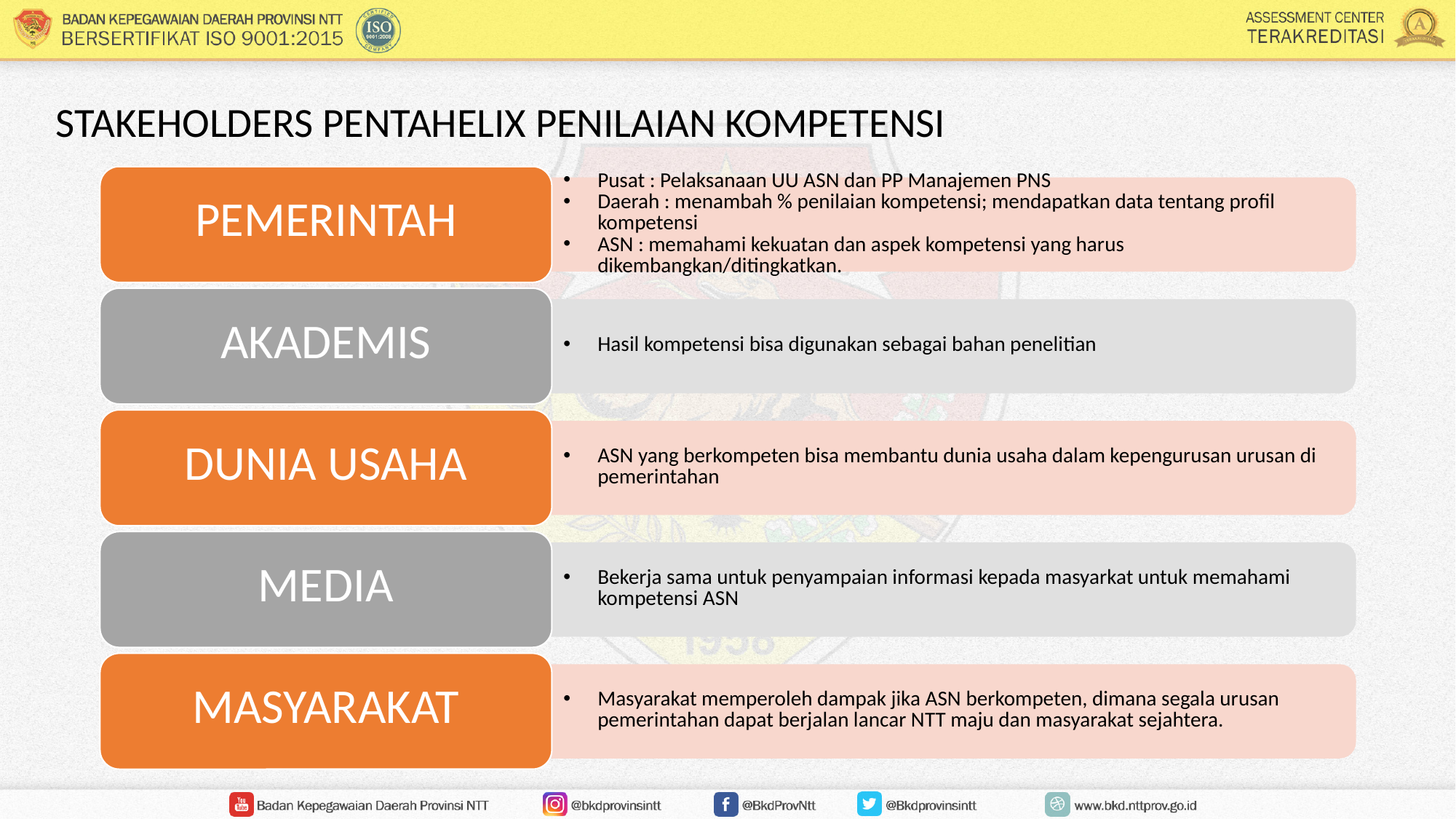

# STAKEHOLDERS PENTAHELIX PENILAIAN KOMPETENSI
PEMERINTAH
Pusat : Pelaksanaan UU ASN dan PP Manajemen PNS
Daerah : menambah % penilaian kompetensi; mendapatkan data tentang profil kompetensi
Akademis
Hasil kompetensi bisa digunakan sebagai bahan penelitian
Dunia Usaha
ASN yang berkompeten bisa membantu dunia usaha dalam kepengurusan urusan di pemerintahan
ASN : memahami kekuatan dan aspek kompetensi yang harus dikembangkan/ditingkatkan.
Media
Bekerja sama untuk penyampaian informasi kepada masyarkat untuk memahami  kompetensi ASN
Masyarakat
Masyarakat memperoleh dampak jika ASN berkompeten, dimana segala urusan pemerintahan dapat berjalan lancar NTT maju dan masyarakat sejahtera.